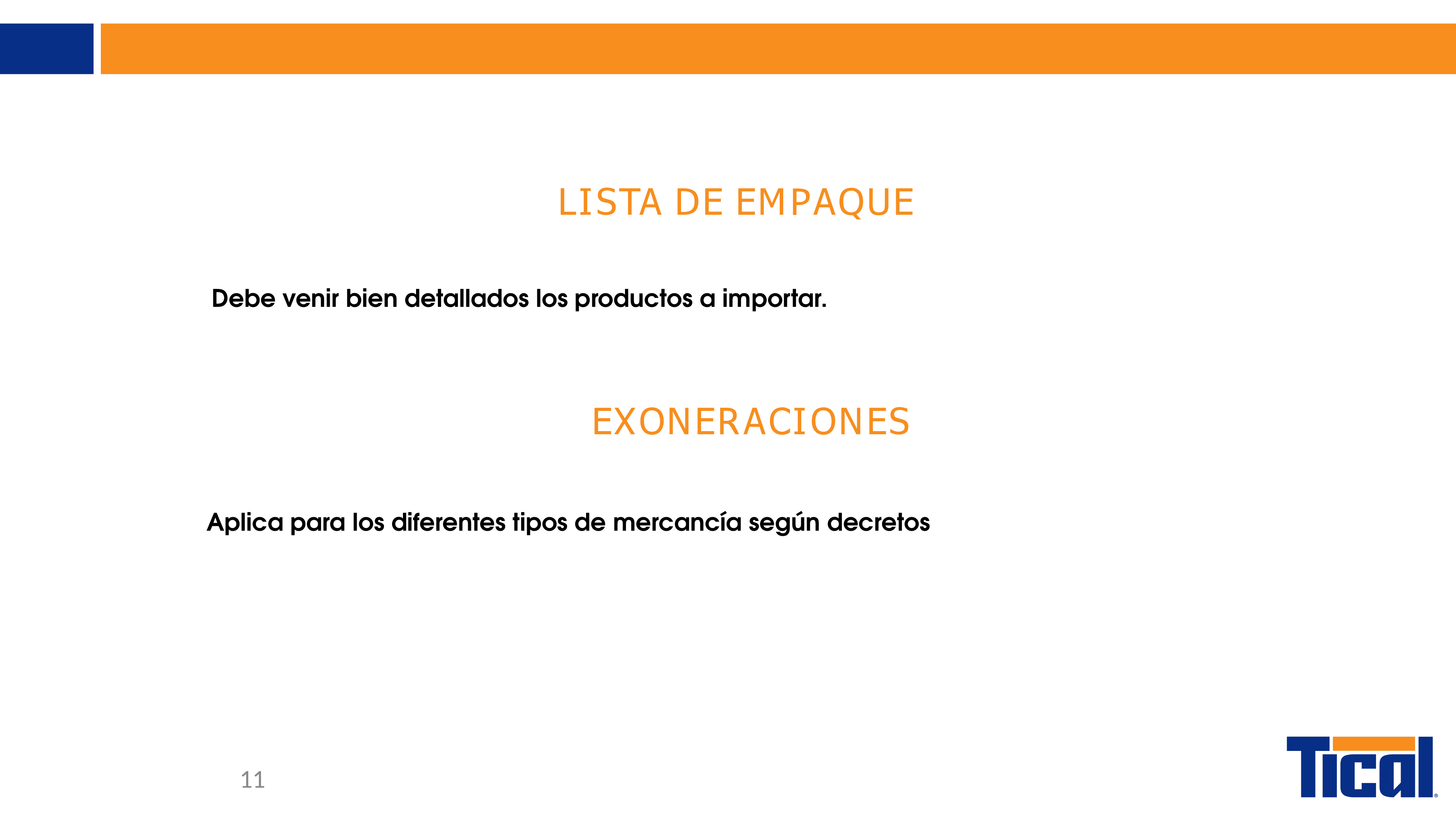

LISTA DE EMPAQUE
Debe venir bien detallados los productos a importar.
	EXONERACIONES

     	Aplica para los diferentes tipos de mercancía según decretos
11